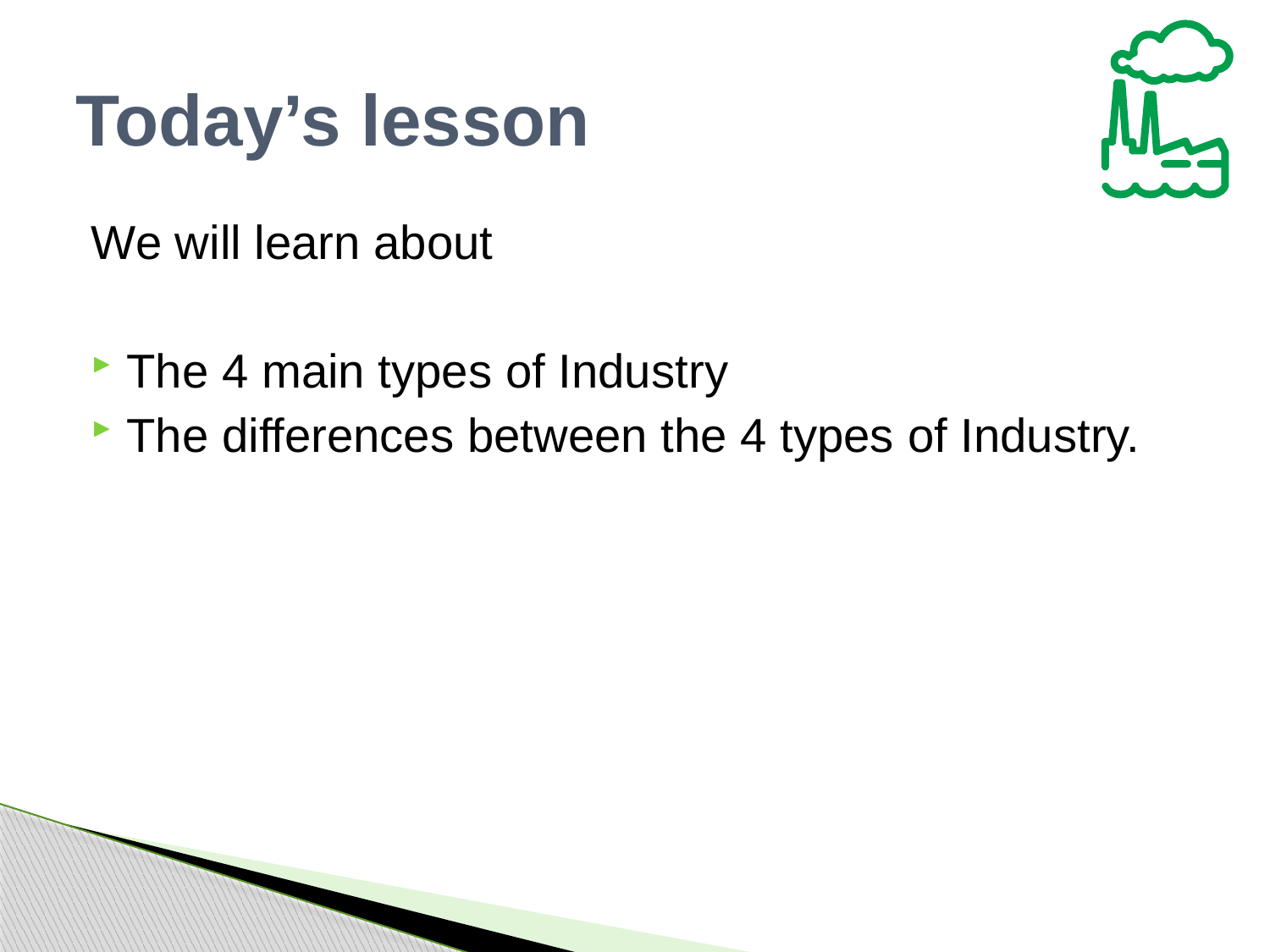

# Today’s lesson
We will learn about

The 4 main types of Industry
The differences between the 4 types of Industry.